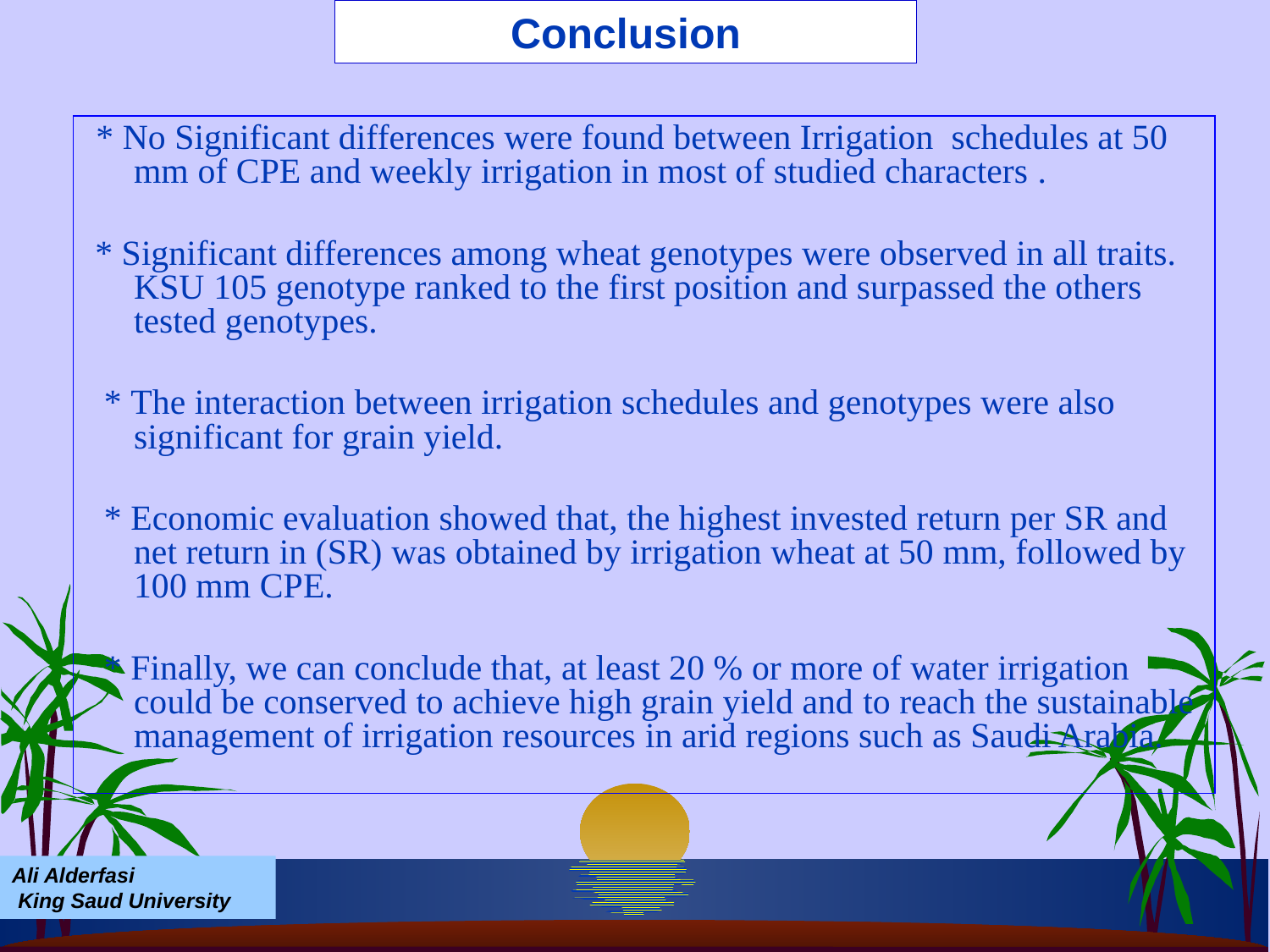

Conclusion
 * No Significant differences were found between Irrigation  schedules at 50 mm of CPE and weekly irrigation in most of studied characters .

 * Significant differences among wheat genotypes were observed in all traits. KSU 105 genotype ranked to the first position and surpassed the others tested genotypes.

  * The interaction between irrigation schedules and genotypes were also significant for grain yield.

  * Economic evaluation showed that, the highest invested return per SR and net return in (SR) was obtained by irrigation wheat at 50 mm, followed by 100 mm CPE.

  * Finally, we can conclude that, at least 20 % or more of water irrigation could be conserved to achieve high grain yield and to reach the sustainable management of irrigation resources in arid regions such as Saudi Arabia.
Ali Alderfasi
 King Saud University